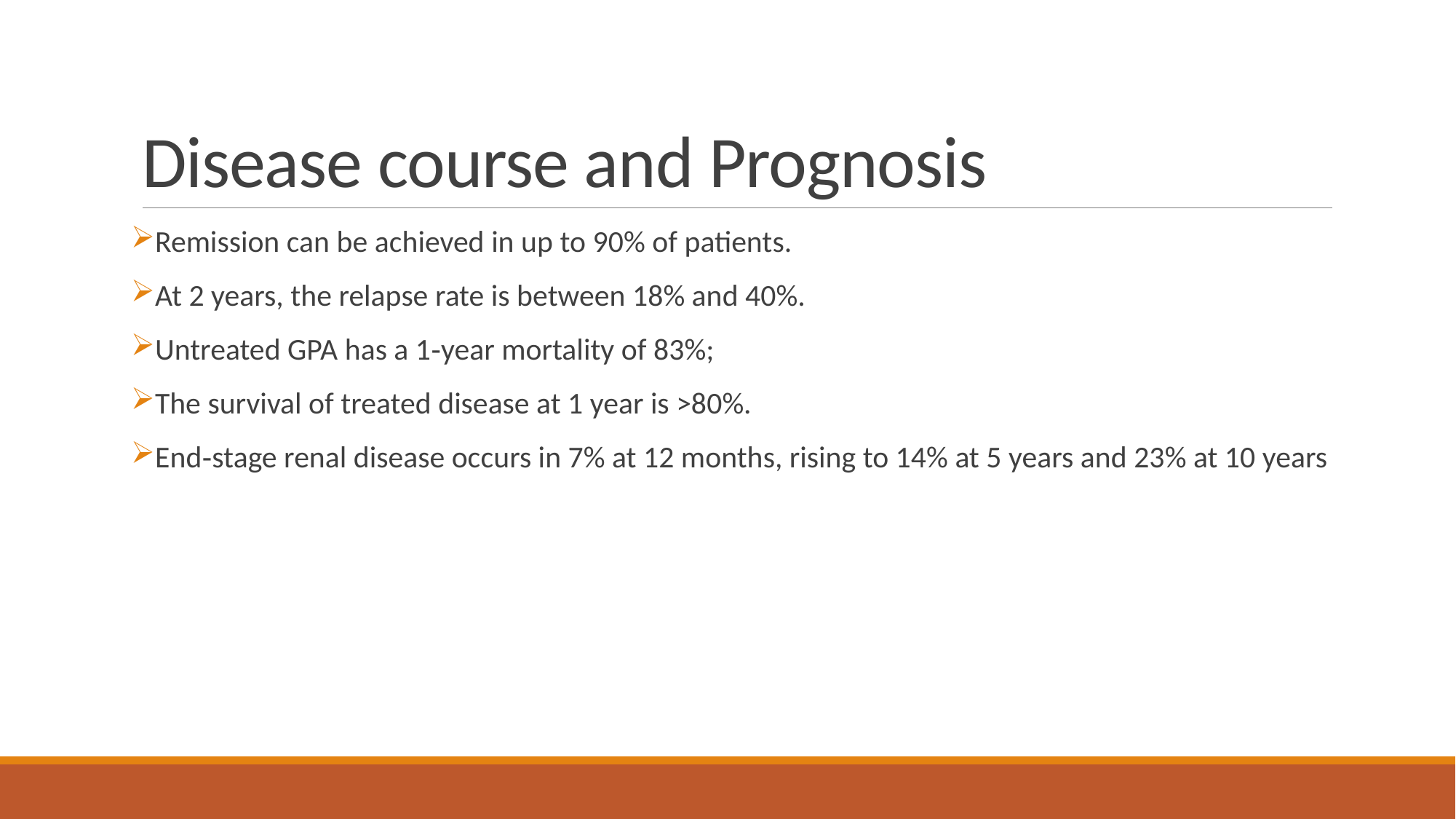

# Disease course and Prognosis
Remission can be achieved in up to 90% of patients.
At 2 years, the relapse rate is between 18% and 40%.
Untreated GPA has a 1‐year mortality of 83%;
The survival of treated disease at 1 year is >80%.
End‐stage renal disease occurs in 7% at 12 months, rising to 14% at 5 years and 23% at 10 years